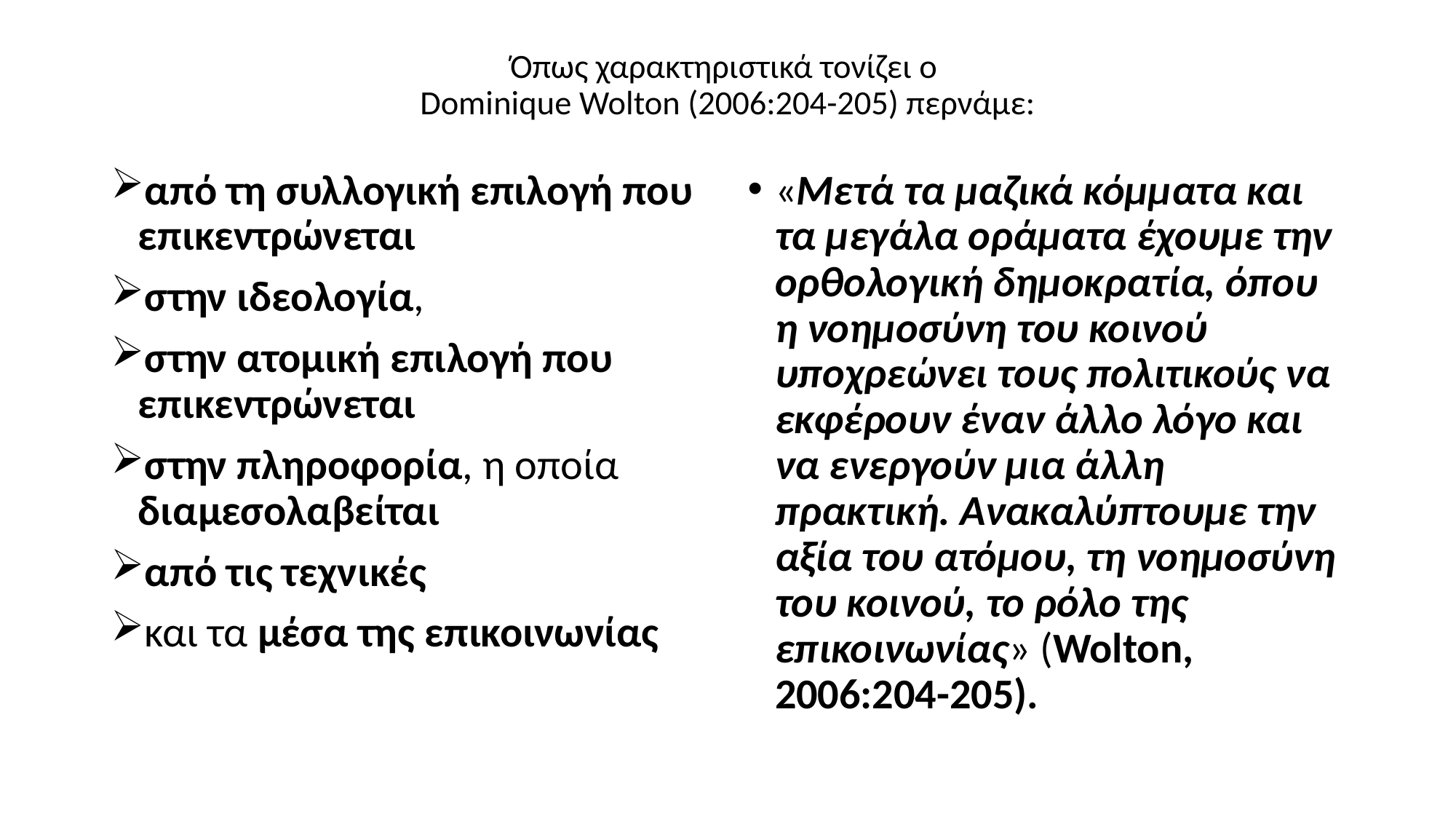

# Όπως χαρακτηριστικά τονίζει ο Dominique Wolton (2006:204-205) περνάμε:
από τη συλλογική επιλογή που επικεντρώνεται
στην ιδεολογία,
στην ατομική επιλογή που επικεντρώνεται
στην πληροφορία, η οποία διαμεσολαβείται
από τις τεχνικές
και τα μέσα της επικοινωνίας
«Μετά τα μαζικά κόμματα και τα μεγάλα οράματα έχουμε την ορθολογική δημοκρατία, όπου η νοημοσύνη του κοινού υποχρεώνει τους πολιτικούς να εκφέρουν έναν άλλο λόγο και να ενεργούν μια άλλη πρακτική. Ανακαλύπτουμε την αξία του ατόμου, τη νοημοσύνη του κοινού, το ρόλο της επικοινωνίας» (Wolton, 2006:204-205).